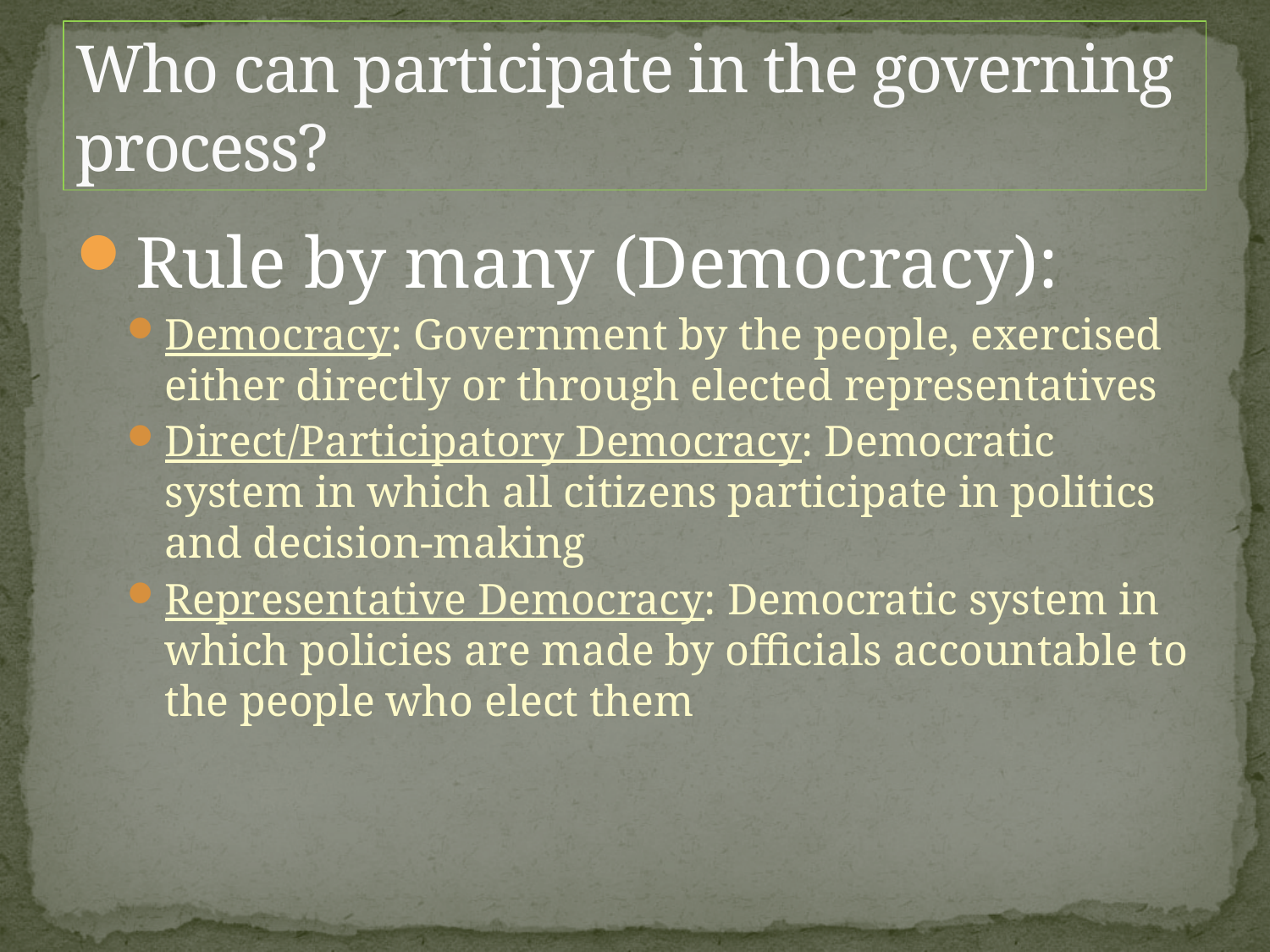

# Who can participate in the governing process?
Rule by many (Democracy):
Democracy: Government by the people, exercised either directly or through elected representatives
Direct/Participatory Democracy: Democratic system in which all citizens participate in politics and decision-making
Representative Democracy: Democratic system in which policies are made by officials accountable to the people who elect them